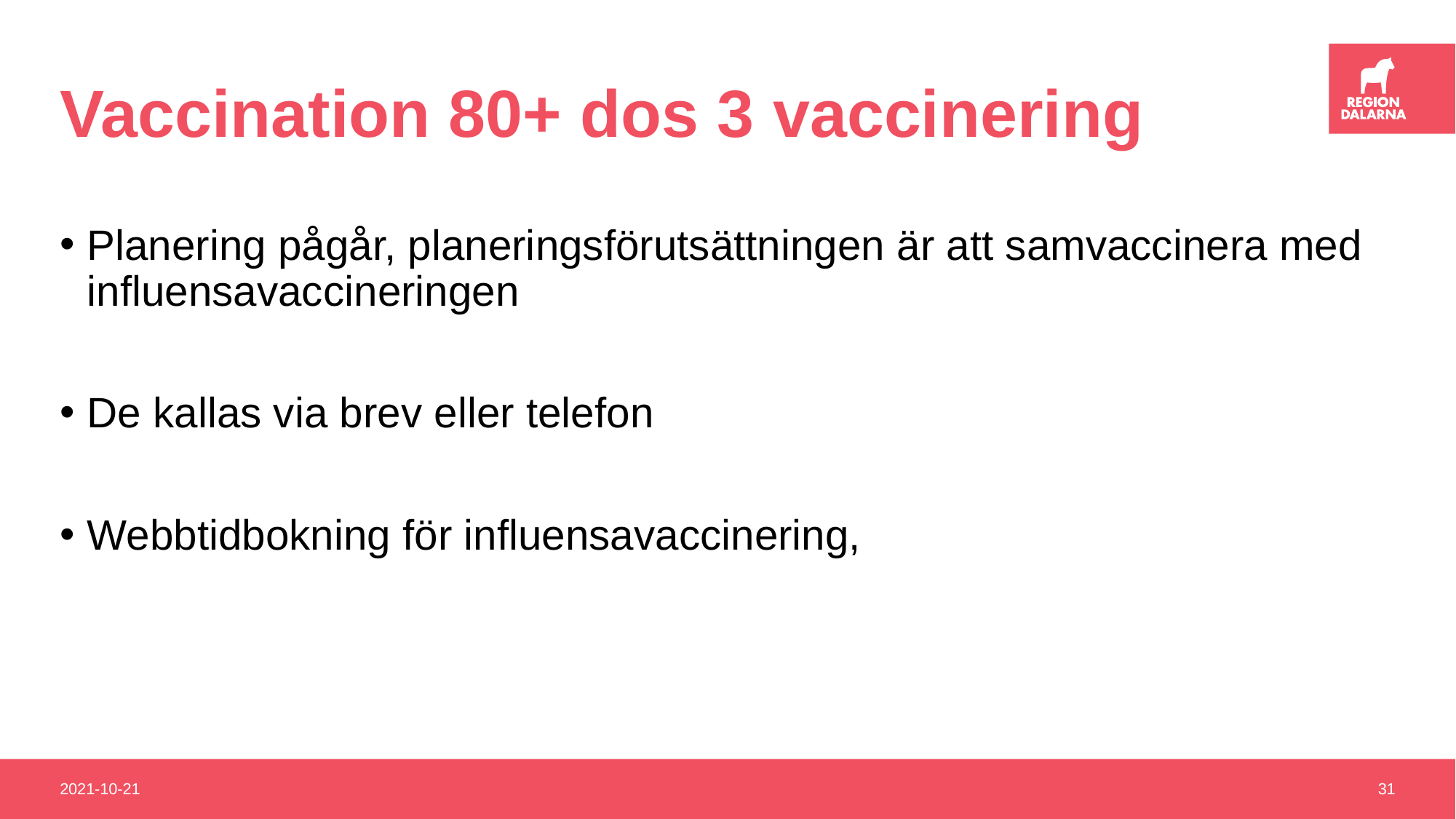

# Vaccination 80+ dos 3 vaccinering
Planering pågår, planeringsförutsättningen är att samvaccinera med influensavaccineringen

De kallas via brev eller telefon

Webbtidbokning för influensavaccinering,

2021-10-21

31